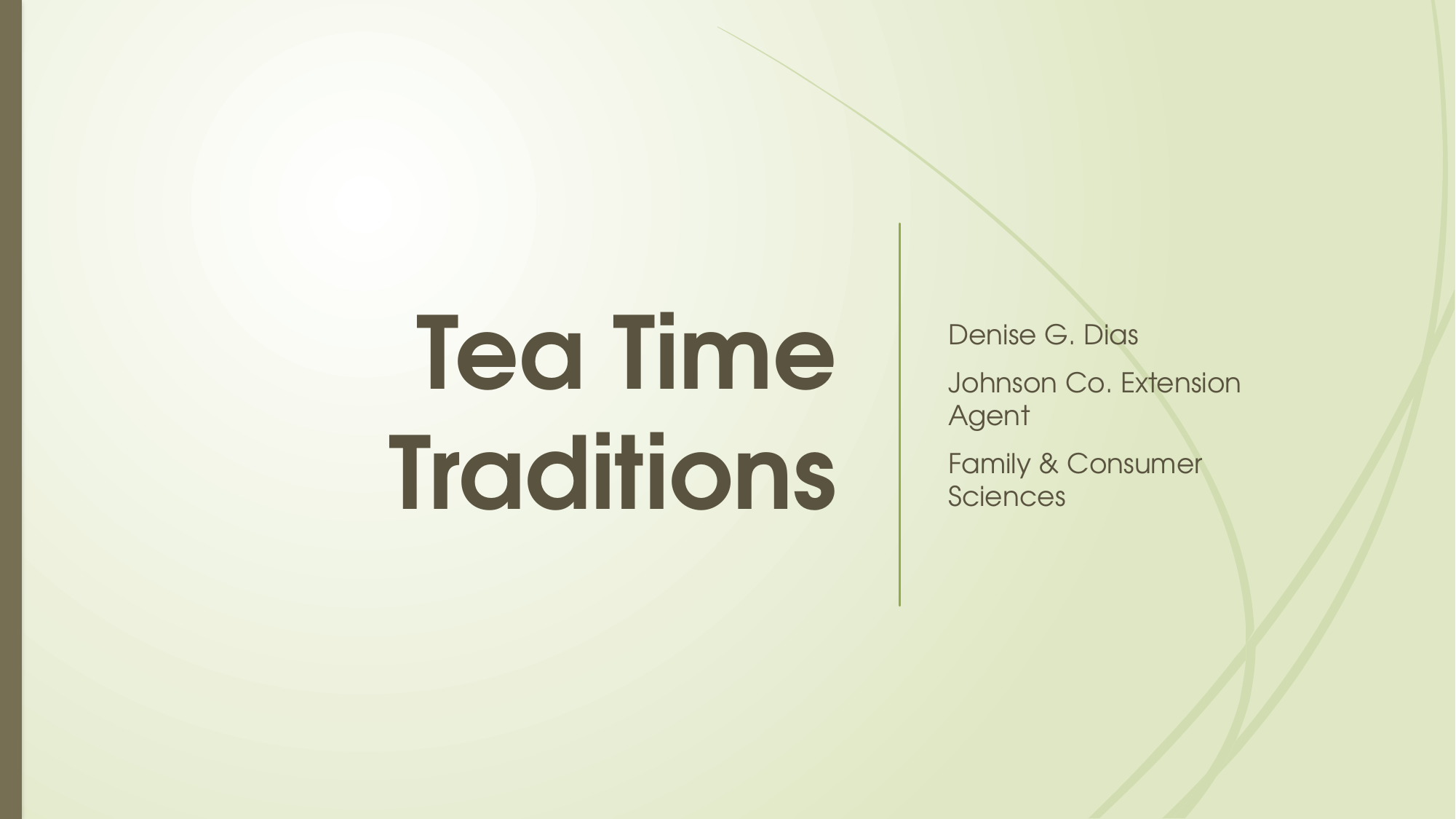

# Tea Time Traditions
Denise G. Dias
Johnson Co. Extension Agent
Family & Consumer Sciences